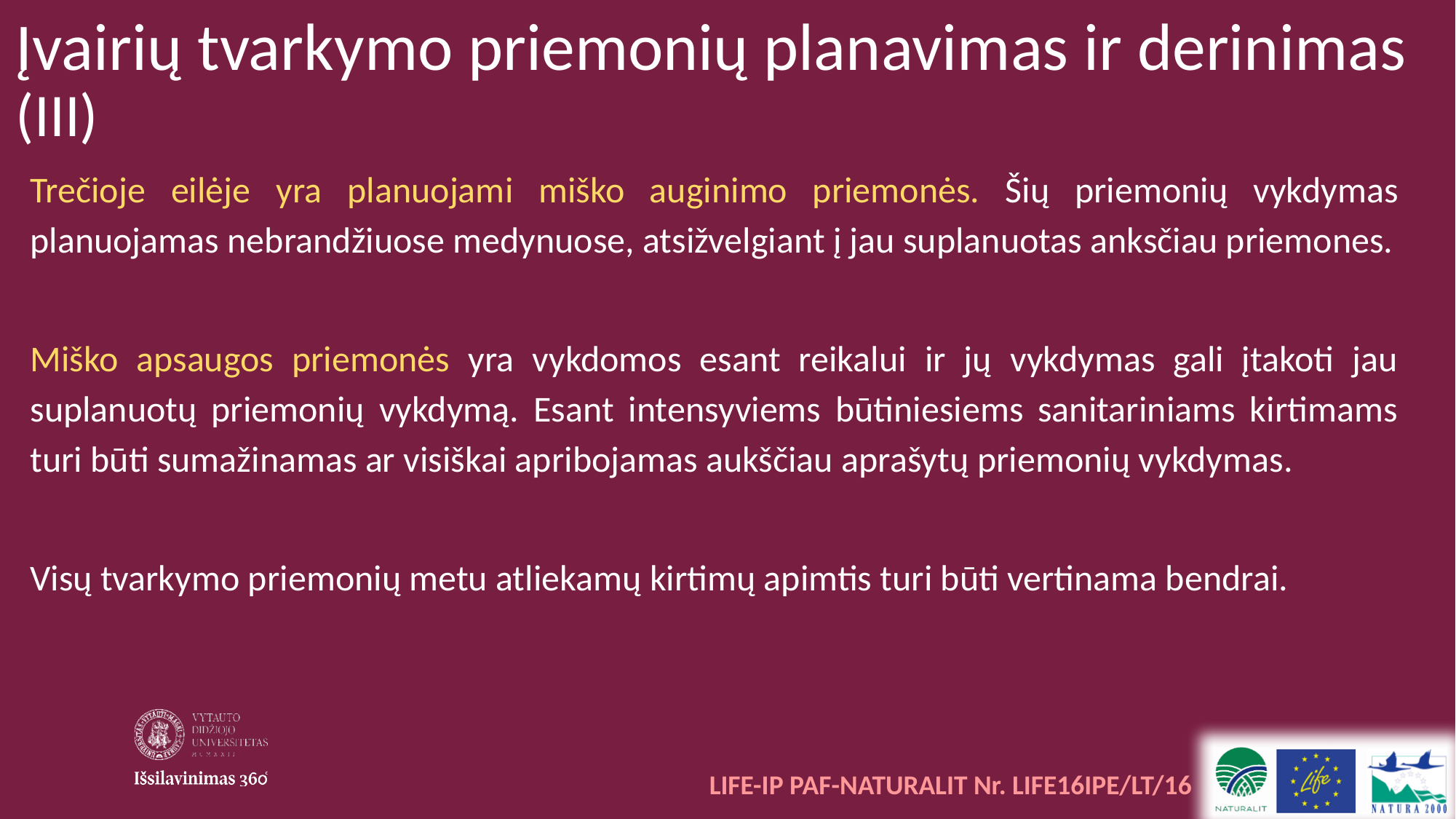

Įvairių tvarkymo priemonių planavimas ir derinimas (III)
Trečioje eilėje yra planuojami miško auginimo priemonės. Šių priemonių vykdymas planuojamas nebrandžiuose medynuose, atsižvelgiant į jau suplanuotas anksčiau priemones.

Miško apsaugos priemonės yra vykdomos esant reikalui ir jų vykdymas gali įtakoti jau suplanuotų priemonių vykdymą. Esant intensyviems būtiniesiems sanitariniams kirtimams turi būti sumažinamas ar visiškai apribojamas aukščiau aprašytų priemonių vykdymas.

Visų tvarkymo priemonių metu atliekamų kirtimų apimtis turi būti vertinama bendrai.